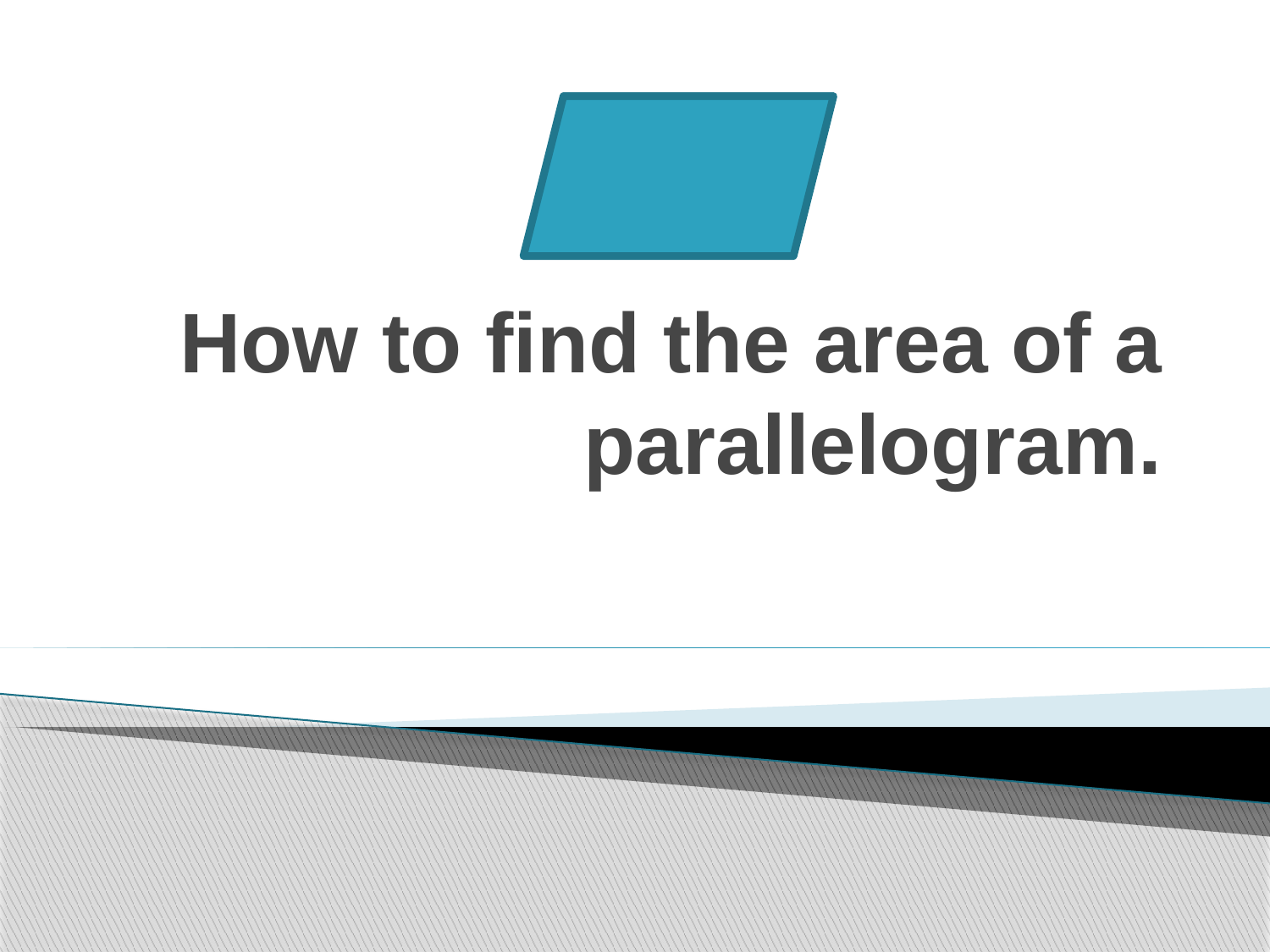

# How to find the area of a parallelogram.